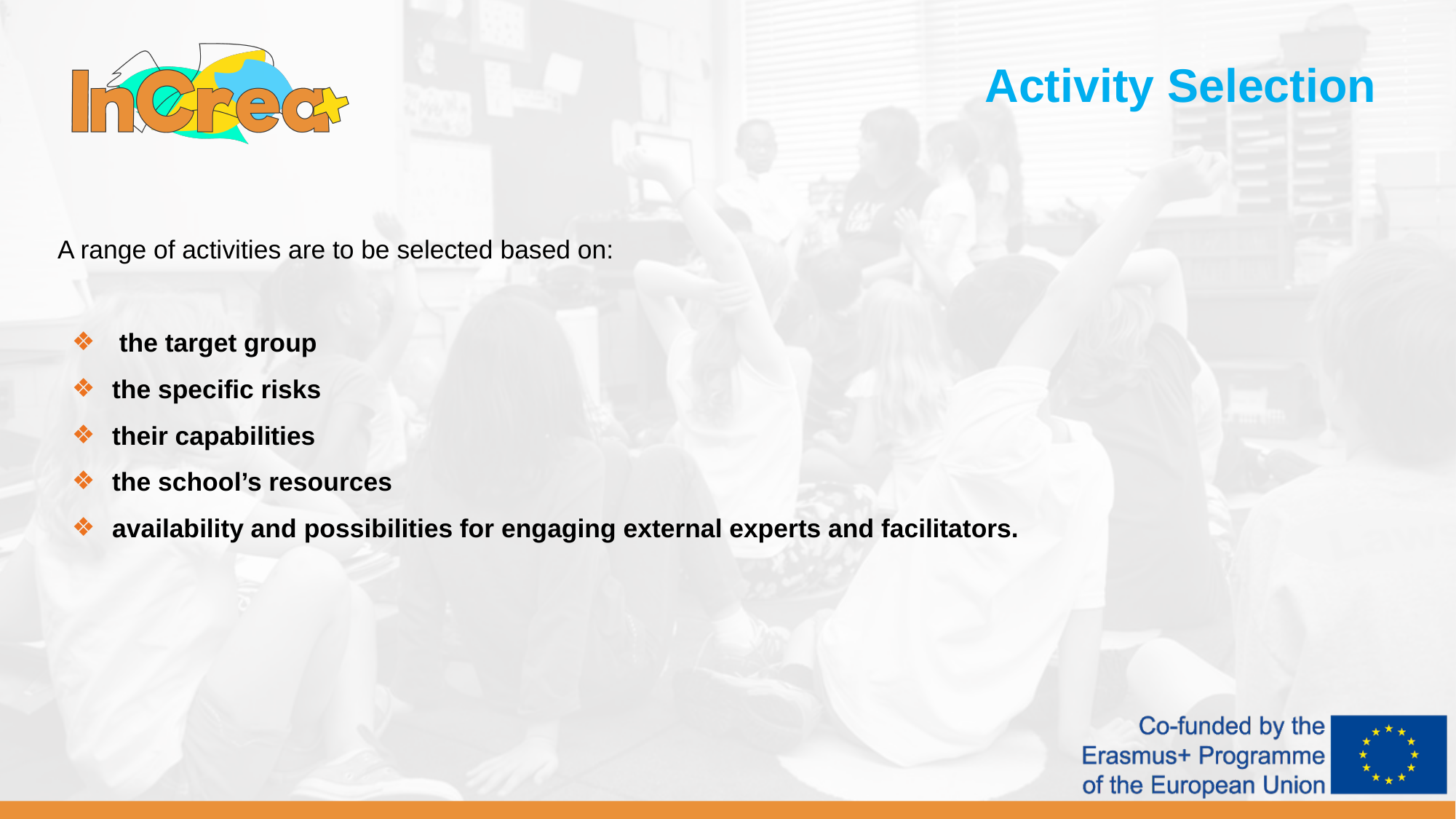

Activity Selection

A range of activities are to be selected based on:

 the target group
the specific risks
their capabilities
the school’s resources
availability and possibilities for engaging external experts and facilitators.